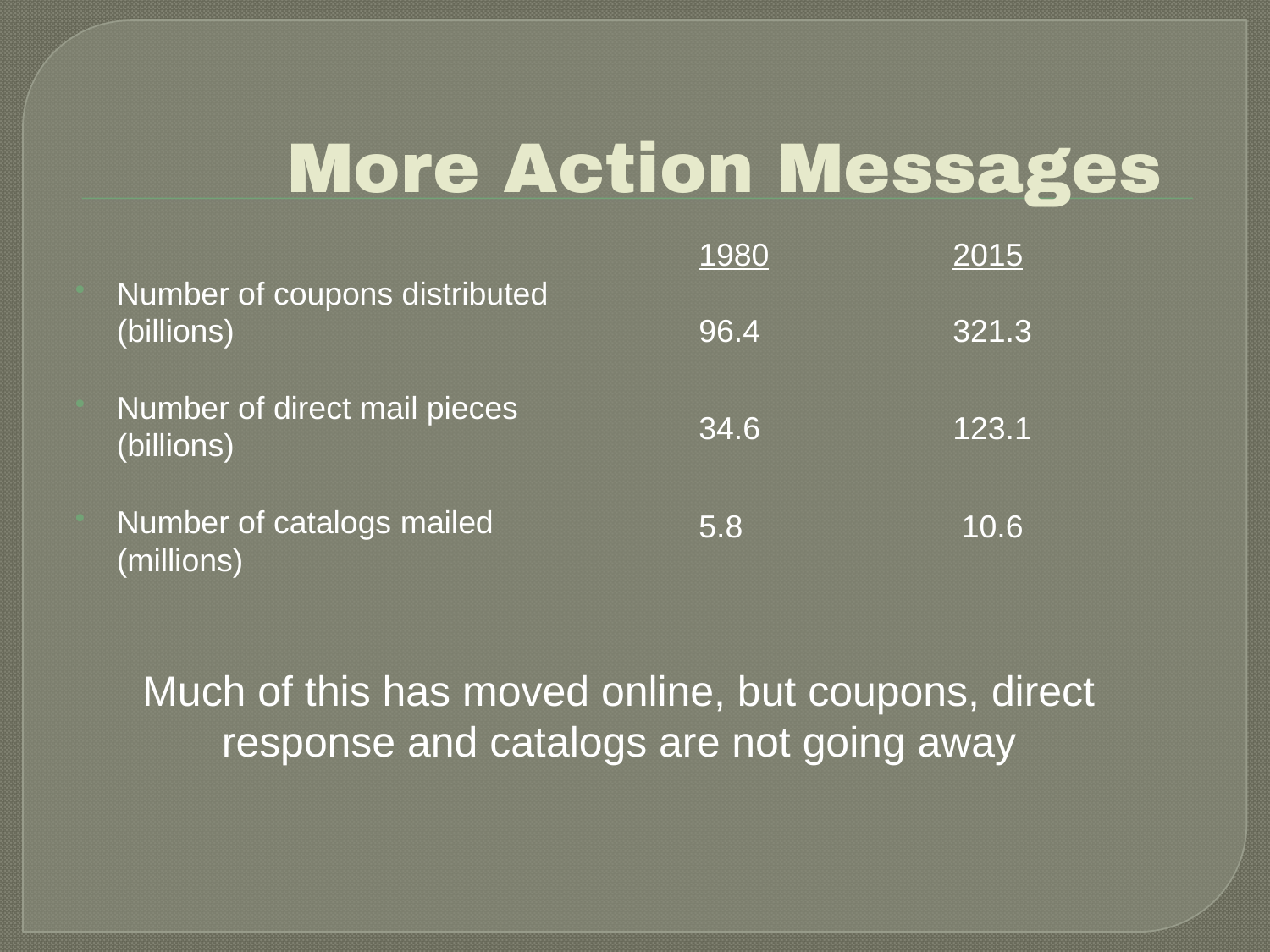

# More Action Messages

Number of coupons distributed (billions)

Number of direct mail pieces (billions)
Number of catalogs mailed (millions)
	1980	  	2015

	96.4	  	321.3

	34.6	  	123.1

	5.8		 10.6

Much of this has moved online, but coupons, direct response and catalogs are not going away